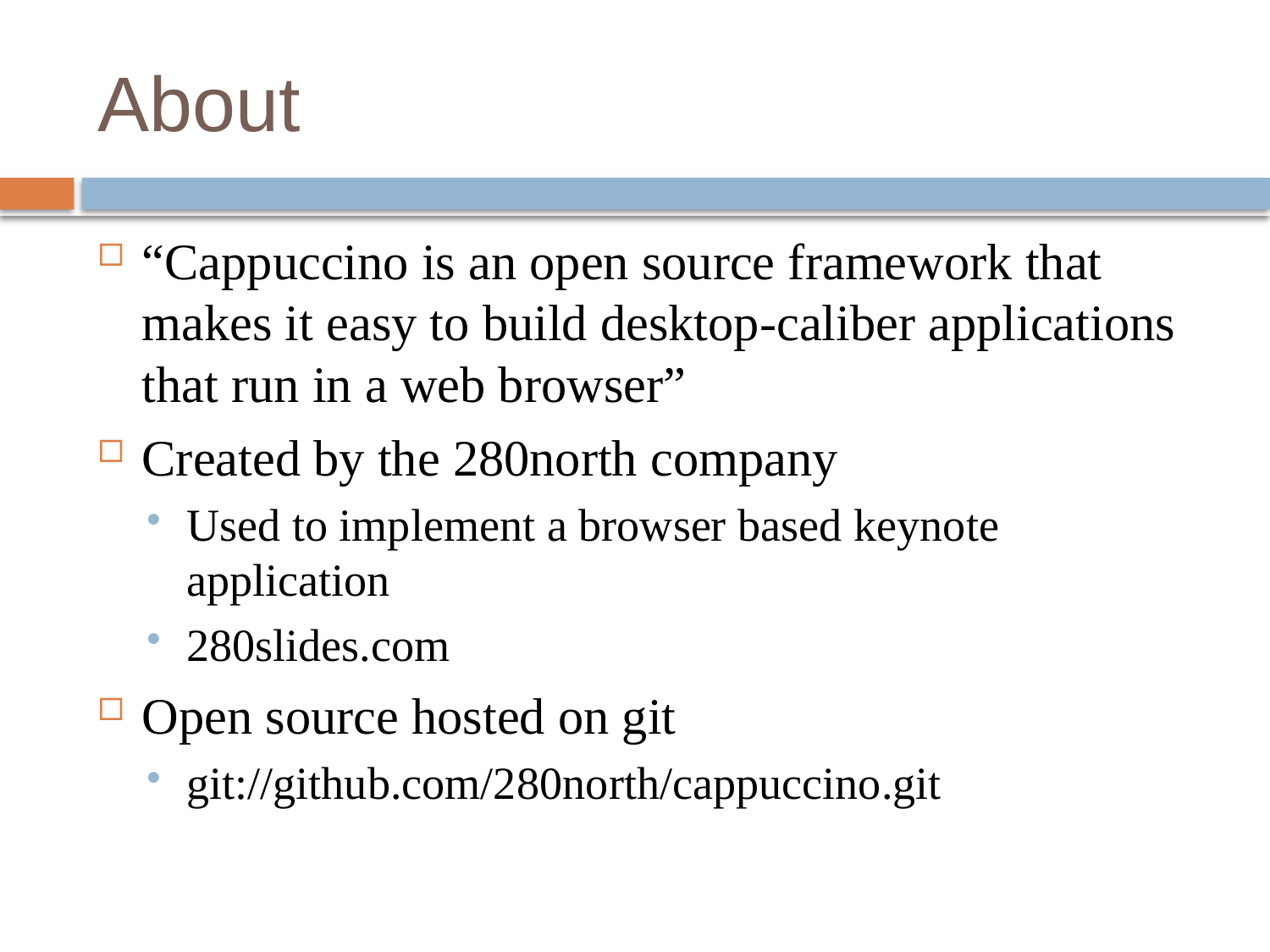

# About
“Cappuccino is an open source framework that makes it easy to build desktop-caliber applications that run in a web browser”
Created by the 280north company
Used to implement a browser based keynote application
280slides.com
Open source hosted on git
git://github.com/280north/cappuccino.git